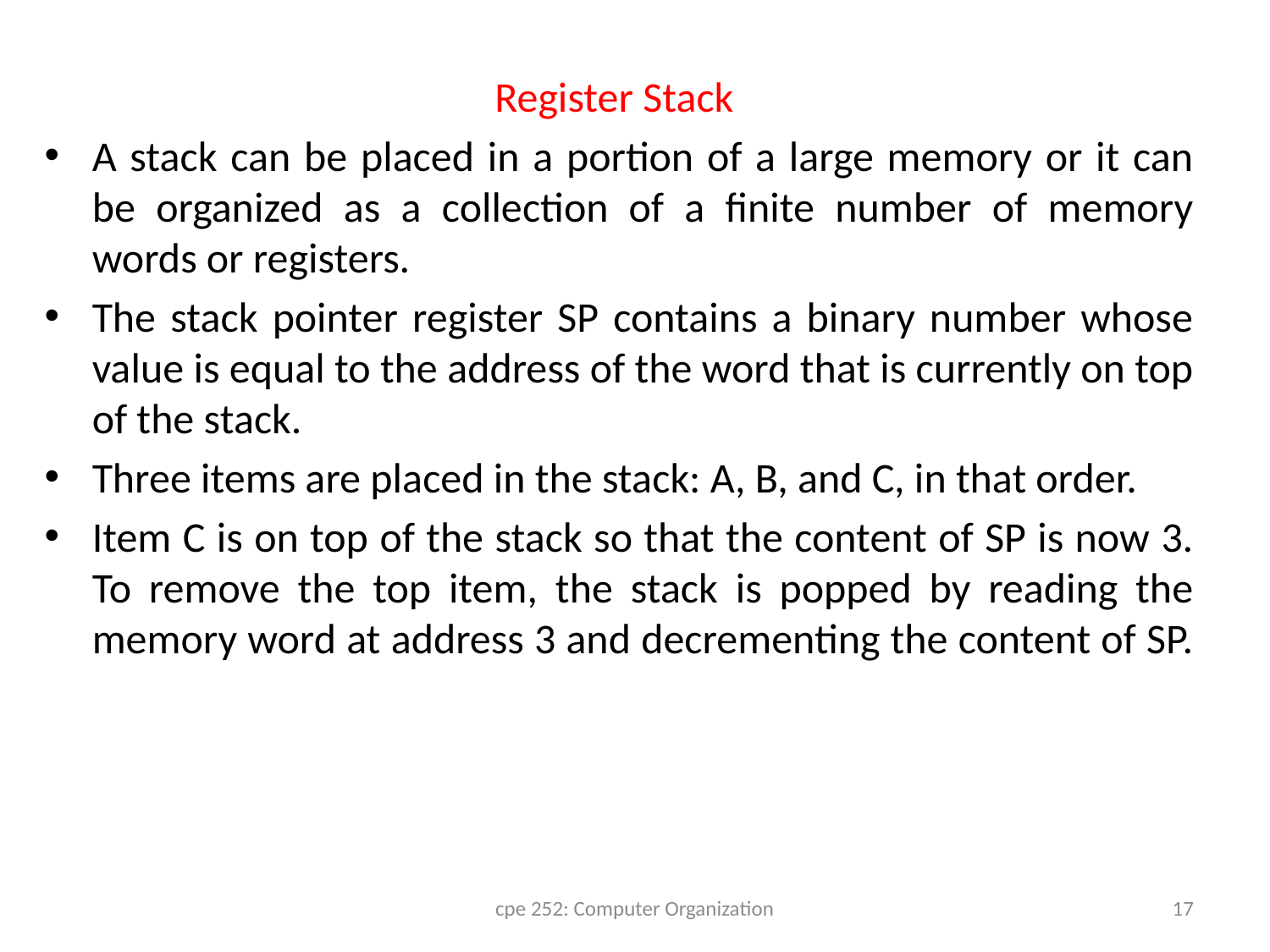

Register Stack
A stack can be placed in a portion of a large memory or it can be organized as a collection of a finite number of memory words or registers.
The stack pointer register SP contains a binary number whose value is equal to the address of the word that is currently on top of the stack.
Three items are placed in the stack: A, B, and C, in that order.
Item C is on top of the stack so that the content of SP is now 3. To remove the top item, the stack is popped by reading the memory word at address 3 and decrementing the content of SP.
cpe 252: Computer Organization
17